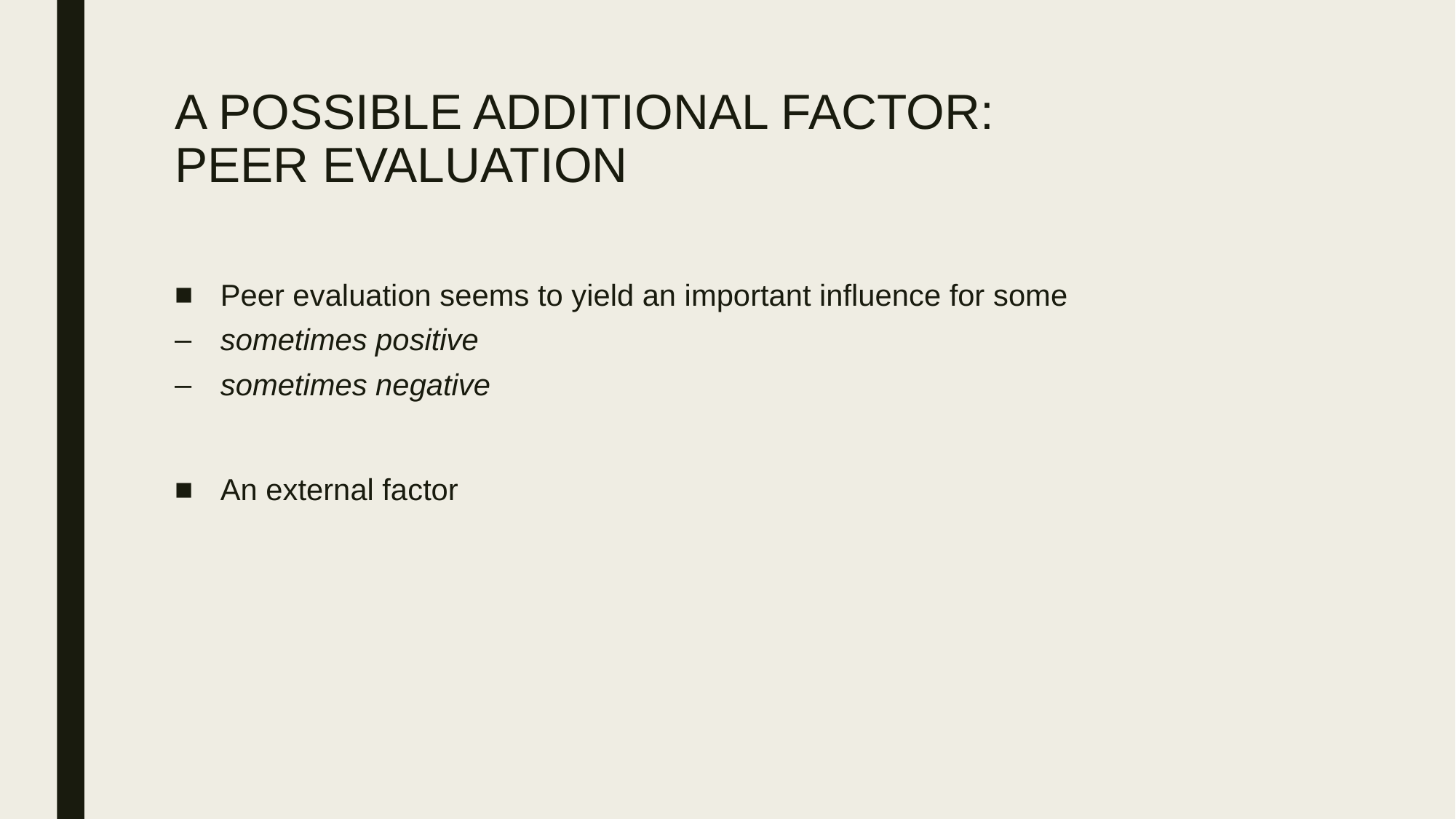

# A POSSIBLE ADDITIONAL FACTOR: PEER EVALUATION
Peer evaluation seems to yield an important influence for some
sometimes positive
sometimes negative

An external factor